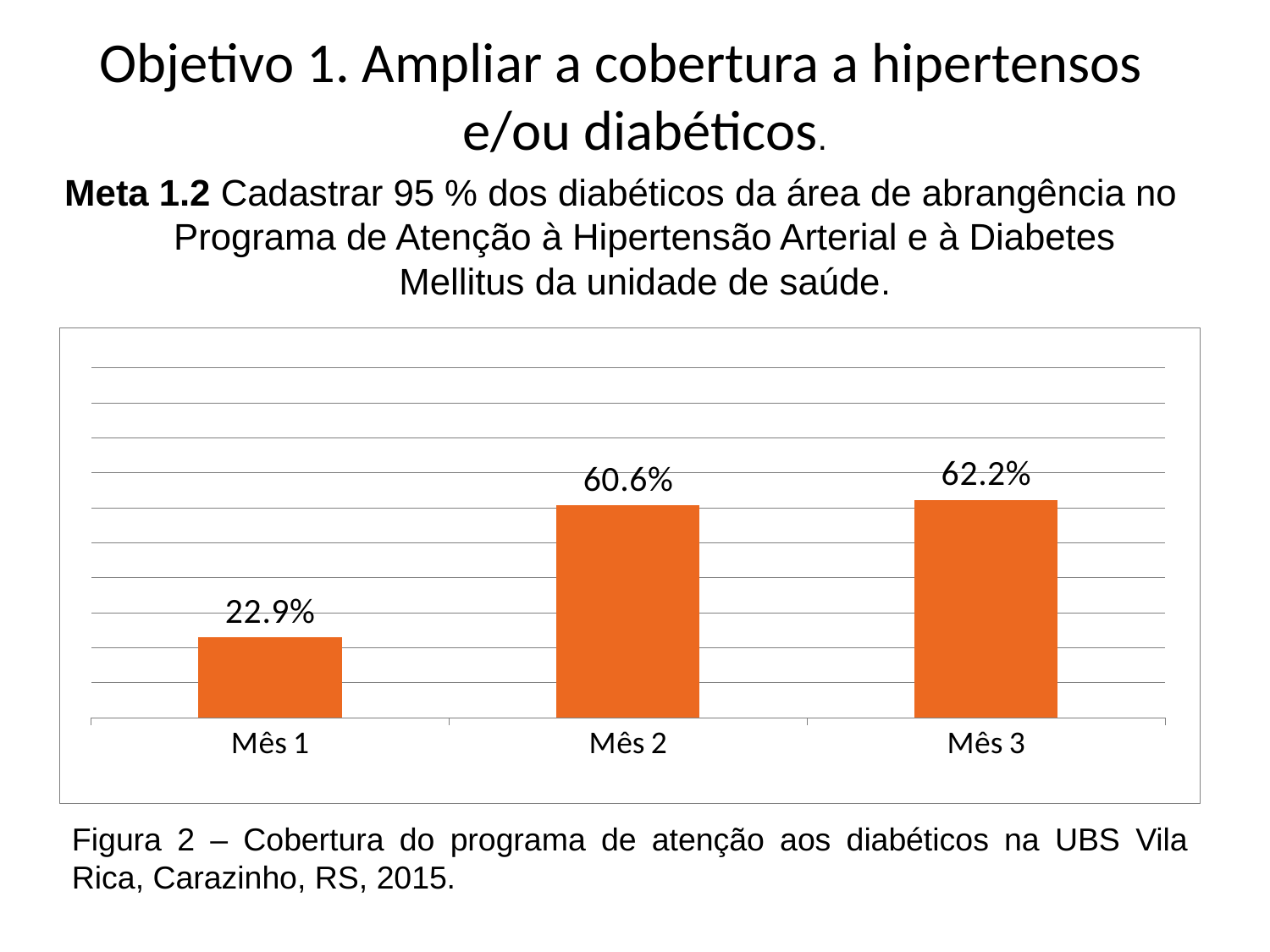

Objetivo 1. Ampliar a cobertura a hipertensos e/ou diabéticos.
Meta 1.2 Cadastrar 95 % dos diabéticos da área de abrangência no Programa de Atenção à Hipertensão Arterial e à Diabetes Mellitus da unidade de saúde.

### Chart

| Category | Cobertura do programa de atenção ao  diabético na unidade de saúde |
|---|---|
| Mês 1 | 0.2287234042553192 |
| Mês 2 | 0.6063829787234043 |
| Mês 3 | 0.6223404255319149 |
Figura 2 – Cobertura do programa de atenção aos diabéticos na UBS Vila Rica, Carazinho, RS, 2015.